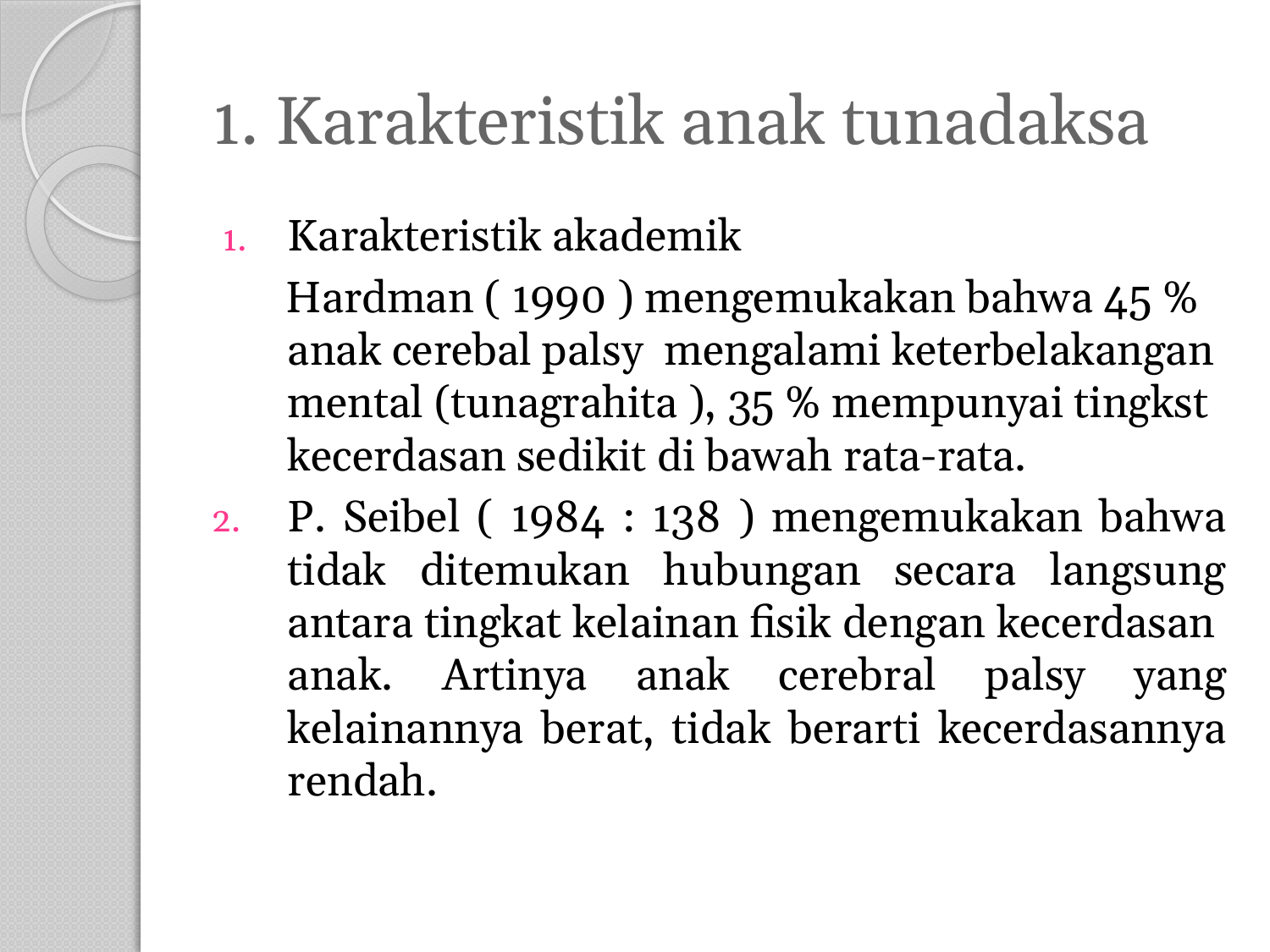

# 1. Karakteristik anak tunadaksa
Karakteristik akademik
      Hardman ( 1990 ) mengemukakan bahwa 45 % anak cerebal palsy  mengalami keterbelakangan mental (tunagrahita ), 35 % mempunyai tingkst kecerdasan sedikit di bawah rata-rata.
P. Seibel ( 1984 : 138 ) mengemukakan bahwa tidak ditemukan hubungan secara langsung antara tingkat kelainan fisik dengan kecerdasan  anak. Artinya anak cerebral palsy yang kelainannya berat, tidak berarti kecerdasannya rendah.